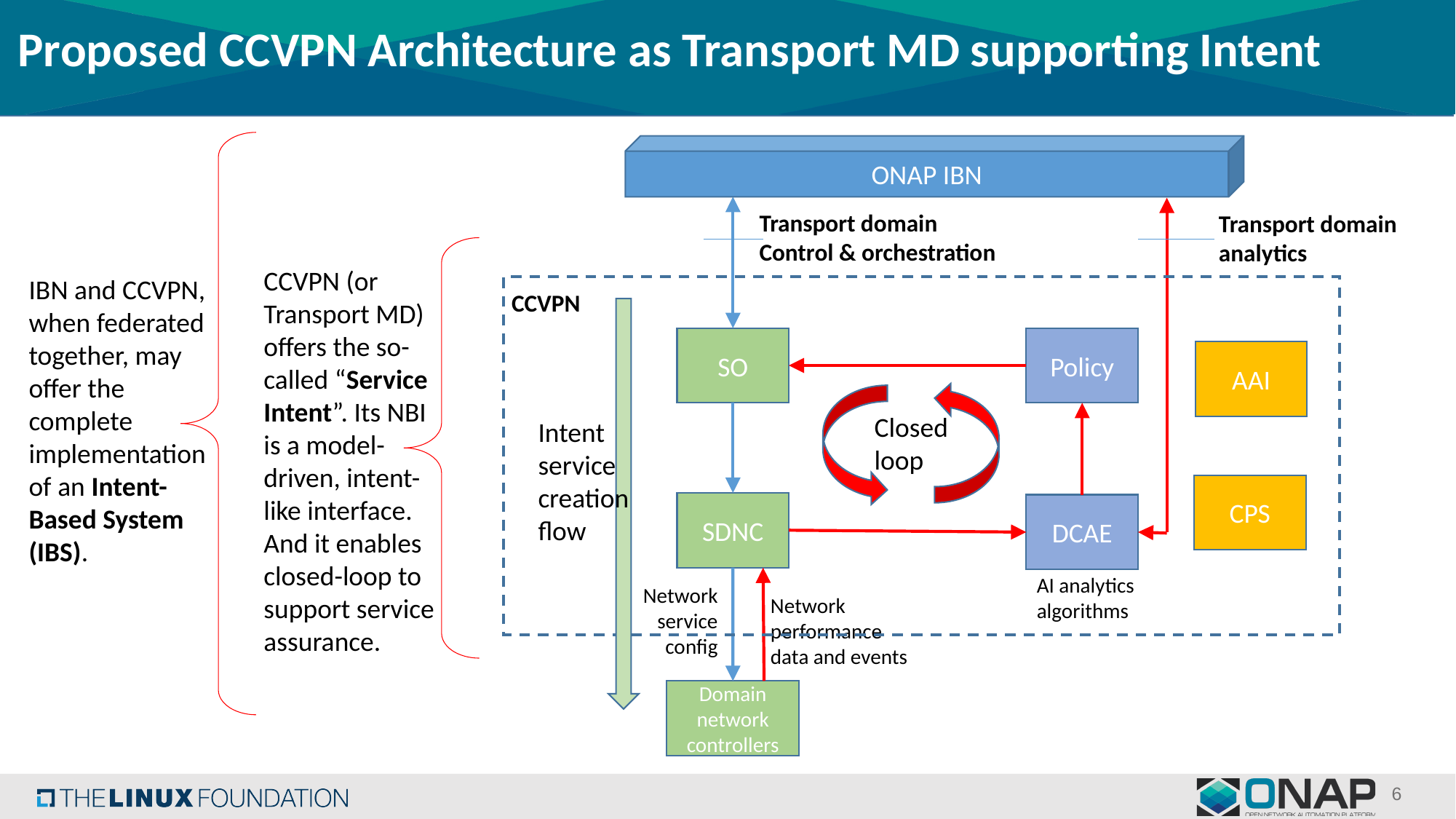

# Proposed CCVPN Architecture as Transport MD supporting Intent

ONAP IBN
Transport domain Control & orchestration
Transport domain analytics

CCVPN (or Transport MD) offers the so-called “Service Intent”. Its NBI is a model-driven, intent-like interface. And it enables closed-loop to support service assurance.
IBN and CCVPN, when federated together, may offer the complete implementation of an Intent-Based System (IBS).

CCVPN

SO
Policy
AAI

Closed loop
Intent service creation flow
CPS
SDNC
DCAE
AI analytics algorithms
Network service config
Network performance data and events
Domain network controllers
6